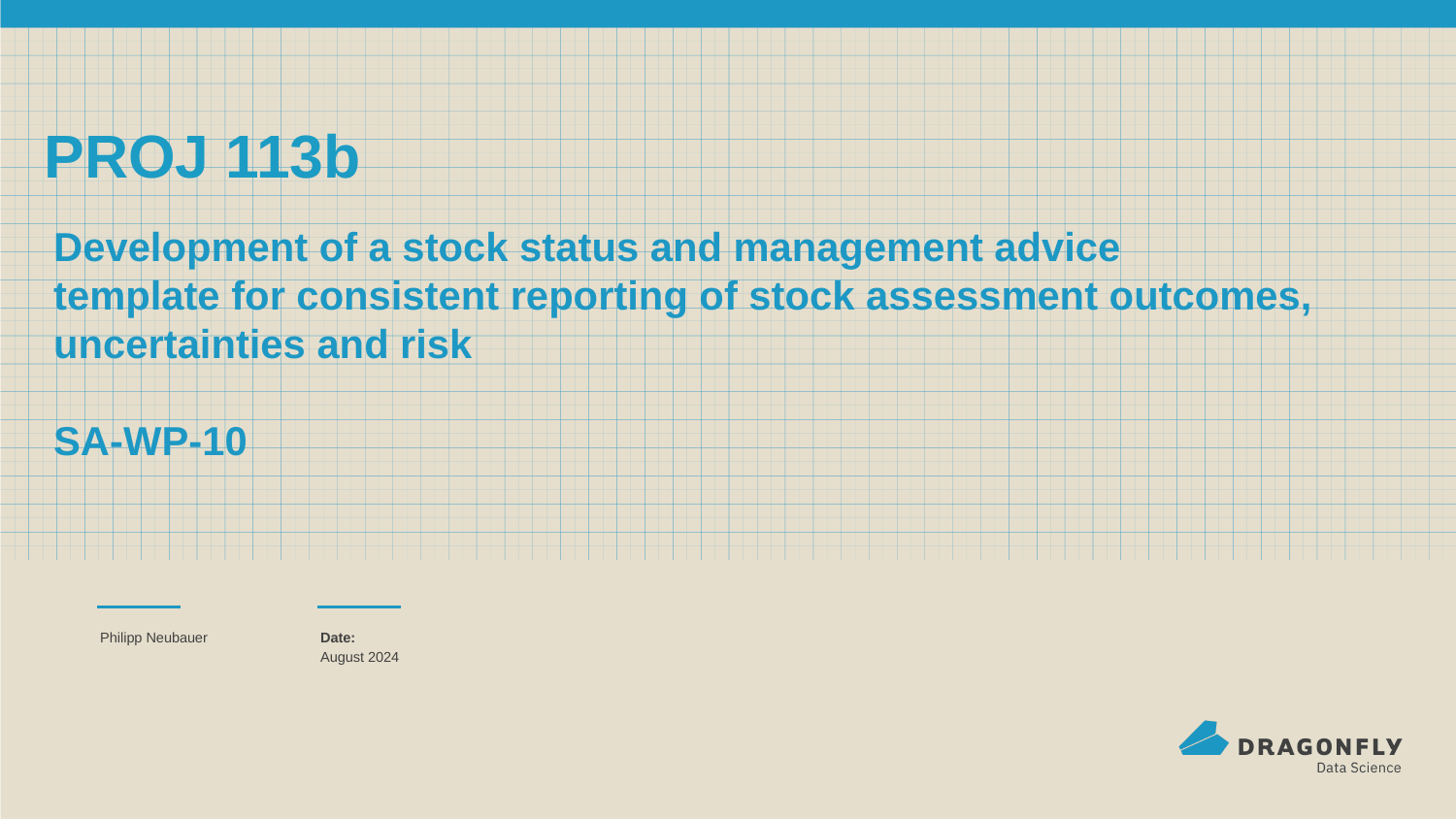

# PROJ 113b

Development of a stock status and management advice
template for consistent reporting of stock assessment outcomes, uncertainties and risk

SA-WP-10
Philipp Neubauer

Date:
August 2024